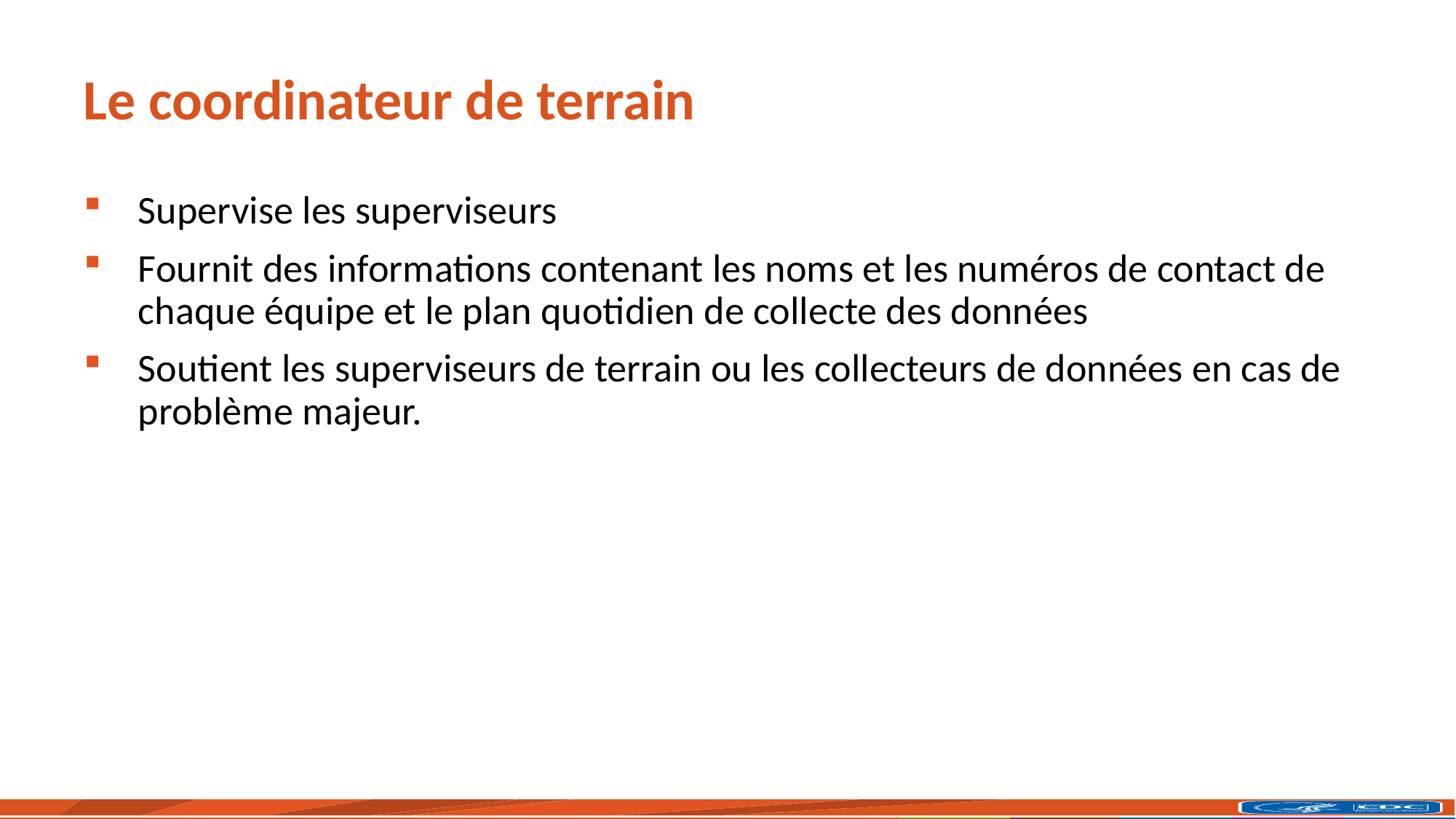

# Le coordinateur de terrain
Supervise les superviseurs
Fournit des informations contenant les noms et les numéros de contact de chaque équipe et le plan quotidien de collecte des données
Soutient les superviseurs de terrain ou les collecteurs de données en cas de problème majeur.